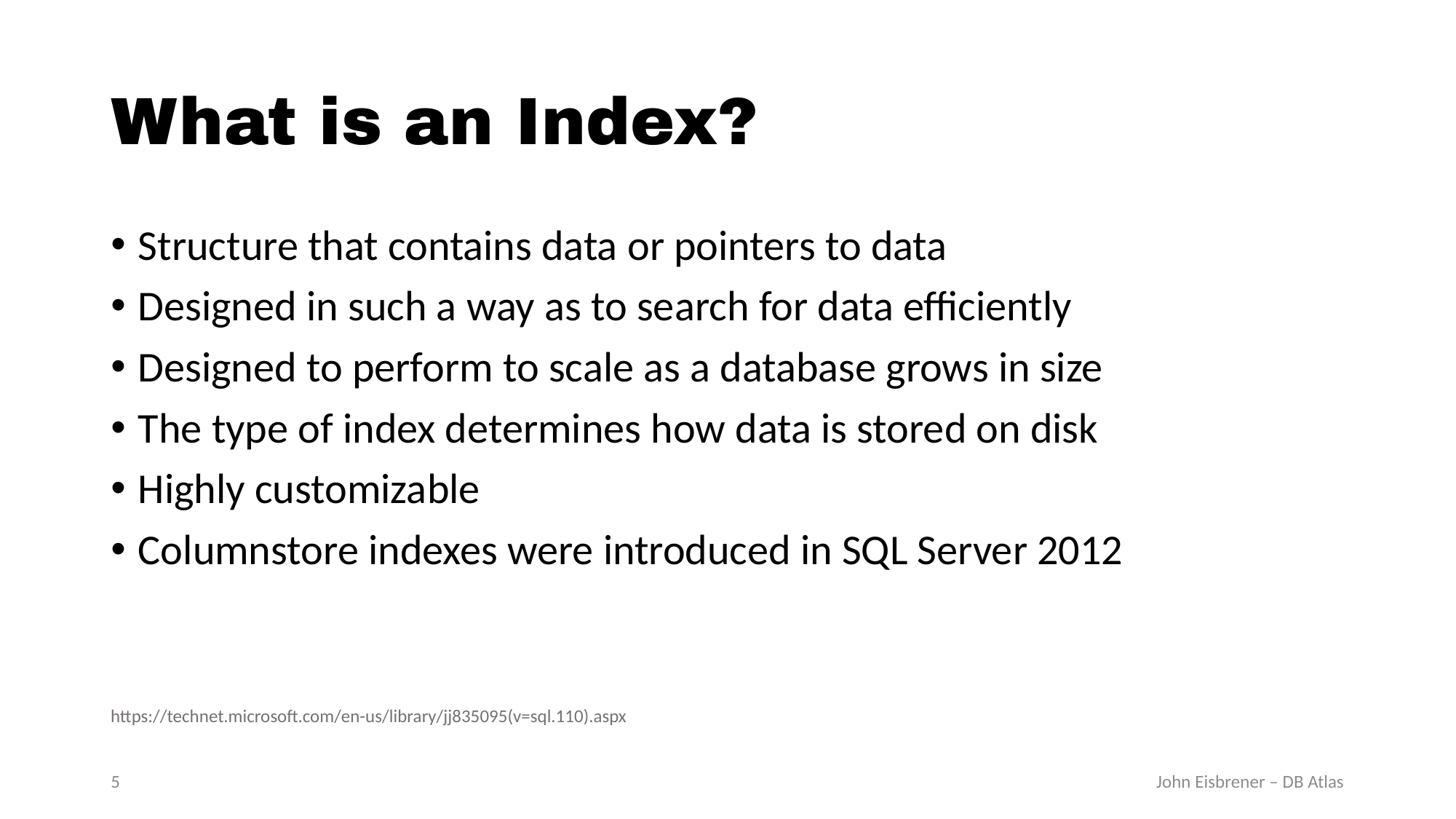

# What is an Index?
Structure that contains data or pointers to data
Designed in such a way as to search for data efficiently
Designed to perform to scale as a database grows in size
The type of index determines how data is stored on disk
Highly customizable
Columnstore indexes were introduced in SQL Server 2012
https://technet.microsoft.com/en-us/library/jj835095(v=sql.110).aspx
5
John Eisbrener – DB Atlas